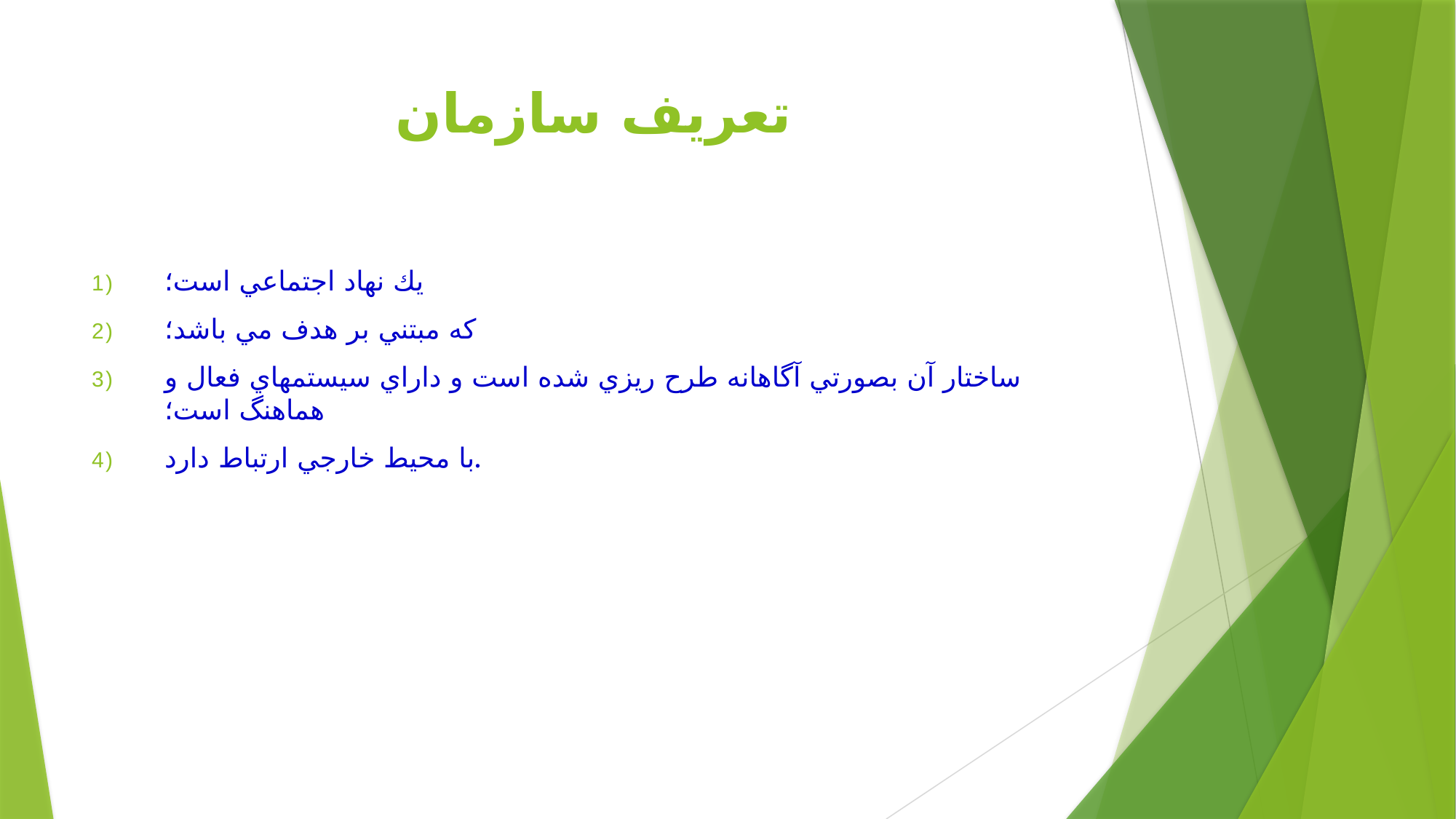

# تعريف سازمان
يك نهاد اجتماعي است؛
كه مبتني بر هدف مي باشد؛
ساختار آن بصورتي آگاهانه طرح ريزي شده است و داراي سيستمهاي فعال و هماهنگ است؛
با محيط خارجي ارتباط دارد.